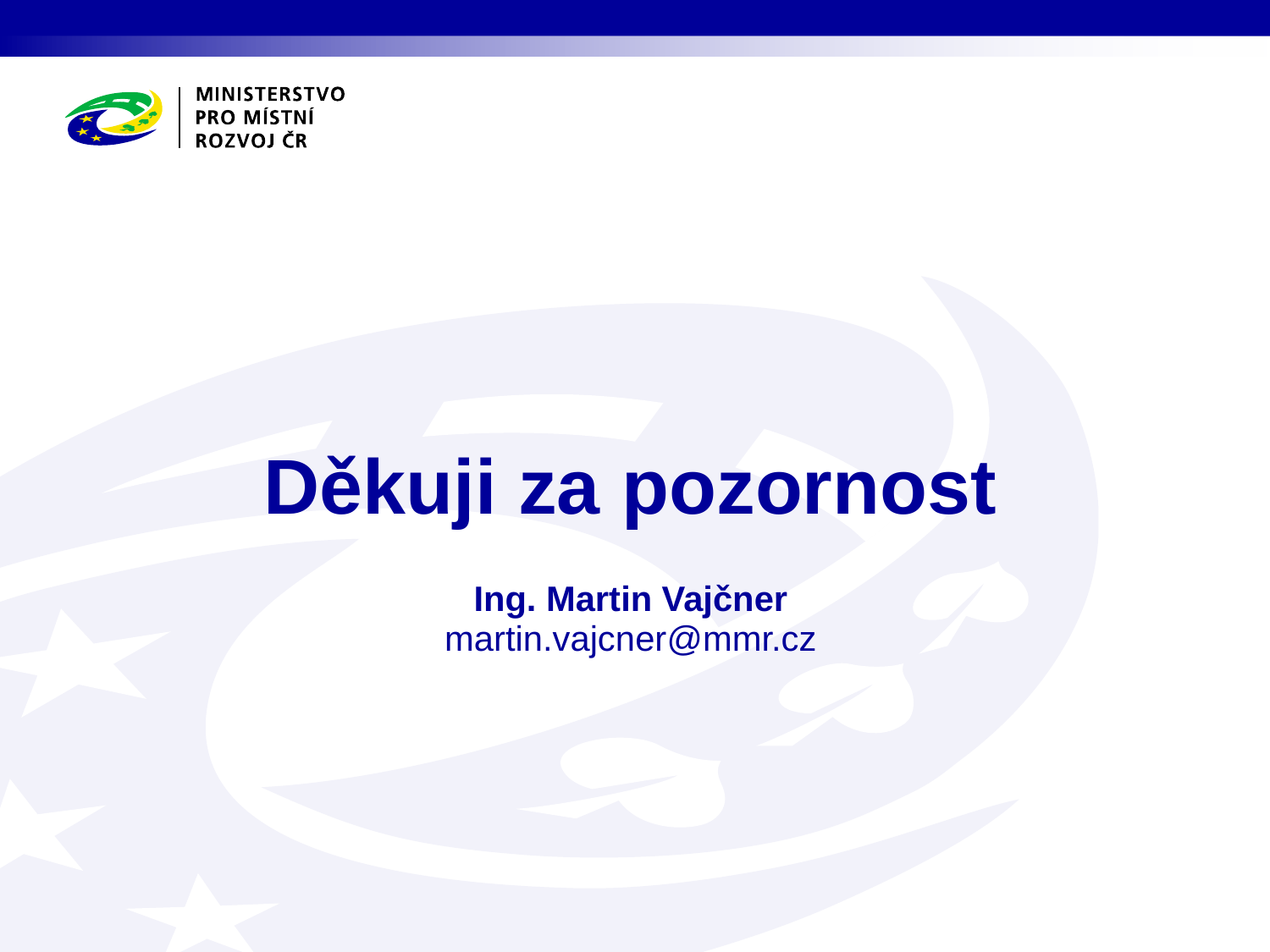

Děkuji za pozornost

Ing. Martin Vajčner
martin.vajcner@mmr.cz